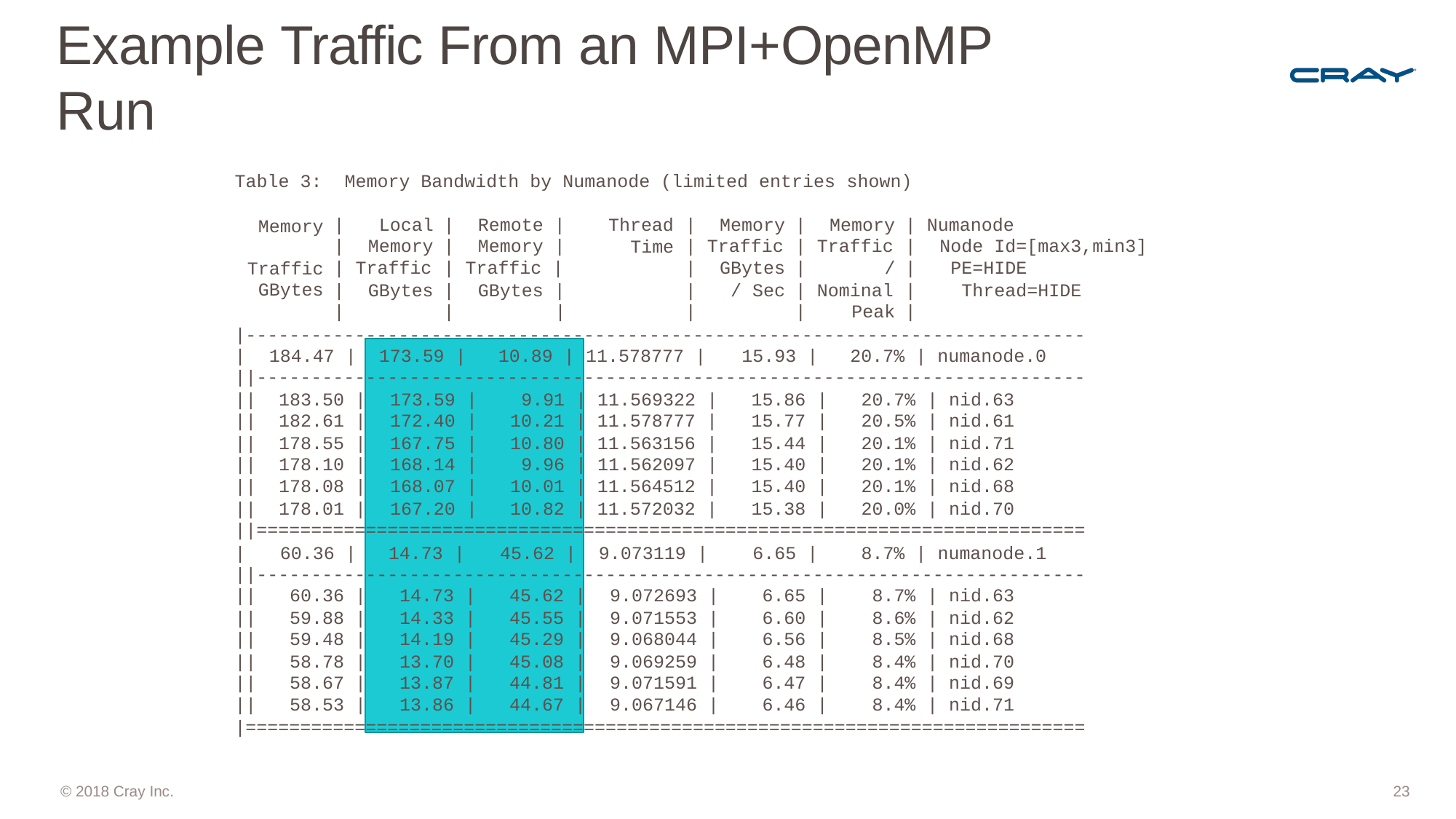

© 2019 Cray Inc.
23
# Example Traffic From an MPI+OpenMP Run
Table 3:
Memory Bandwidth by Numanode (limited entries shown)
Memory  Traffic  GBytes
|	Local
|	Memory
| Traffic
|	GBytes
|
|	Remote |
|	Memory |
| Traffic |
|	GBytes |
|	|
Thread
Time
|	Memory
| Traffic
|	GBytes
|	/ Sec
|
|	Memory
| Traffic
|	/
| Nominal
|	Peak
| Numanode
|	Node Id=[max3,min3]
|	PE=HIDE
|	Thread=HIDE
|
|-----------------------------------------------------------------------------

|	184.47 |	173.59 |
10.89 | 11.578777 |	15.93 |
20.7% | numanode.0
||----------------------------------------------------------------------------
||
||
||
||
||
||
183.50 |	173.59 |
182.61 |	172.40 |
178.55 |	167.75 |
178.10 |	168.14 |
178.08 |	168.07 |
178.01 |	167.20 |
9.91 | 11.569322 |
10.21 | 11.578777 |
10.80 | 11.563156 |
9.96 | 11.562097 |
10.01 | 11.564512 |
10.82 | 11.572032 |
15.86 |
15.77 |
15.44 |
15.40 |
15.40 |
15.38 |
20.7%
20.5%
20.1%
20.1%
20.1%
20.0%
| nid.63
| nid.61
| nid.71
| nid.62
| nid.68
| nid.70
||============================================================================
|	60.36 |
14.73 |	45.62 |	9.073119 |	6.65 |
8.7% | numanode.1
||----------------------------------------------------------------------------
||
||
||
||
||
||
60.36 |
59.88 |
59.48 |
58.78 |
58.67 |
58.53 |
14.73 |
14.33 |
14.19 |
13.70 |
13.87 |
13.86 |
45.62 |	9.072693 |
45.55 |	9.071553 |
45.29 |	9.068044 |
45.08 |	9.069259 |
44.81 |	9.071591 |
44.67 |	9.067146 |
6.65 |
6.60 |
6.56 |
6.48 |
6.47 |
6.46 |
8.7%
8.6%
8.5%
8.4%
8.4%
8.4%
| nid.63
| nid.62
| nid.68
| nid.70
| nid.69
| nid.71
|=============================================================================